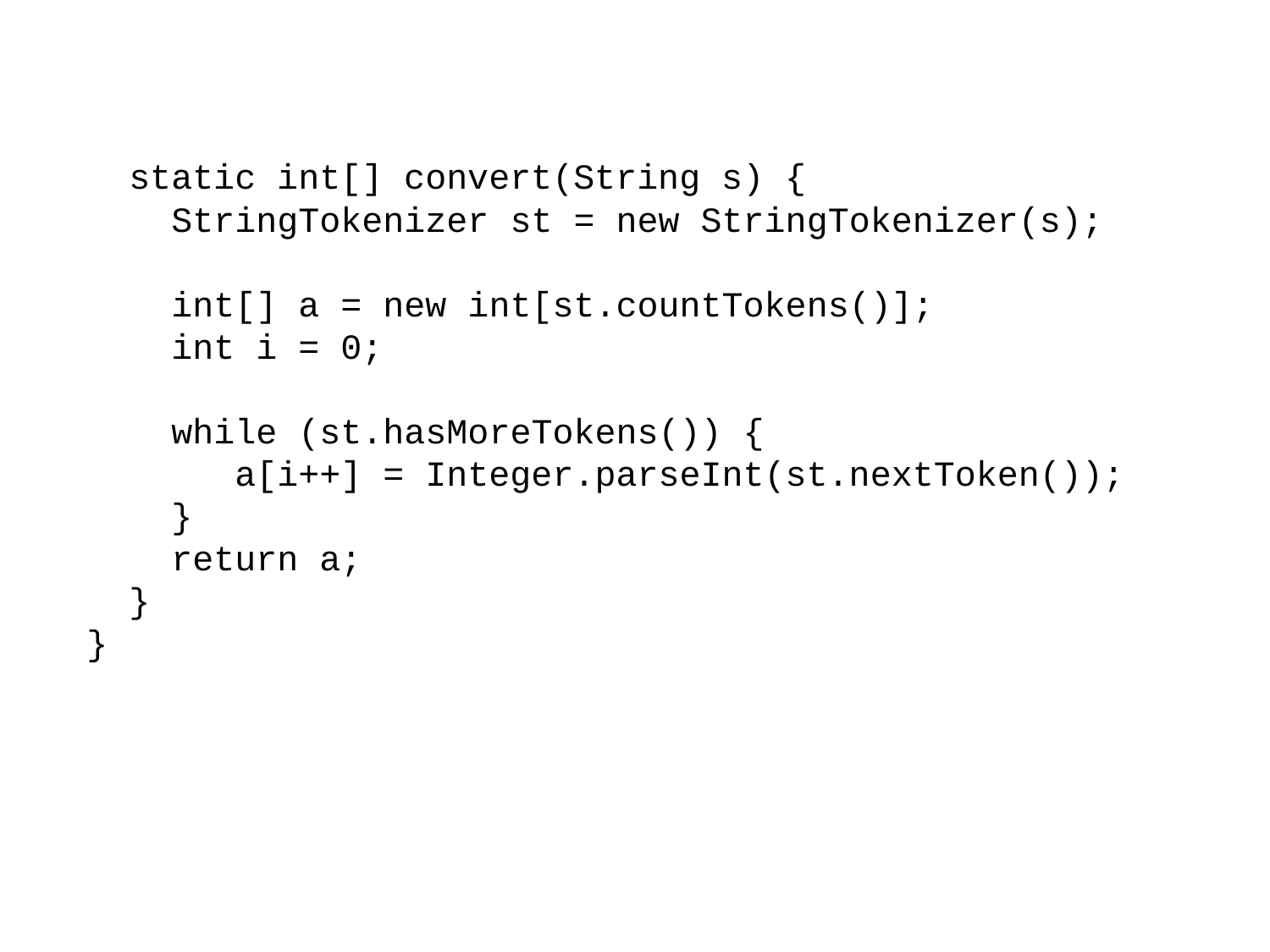

static int[] convert(String s) {
    StringTokenizer st = new StringTokenizer(s);

    int[] a = new int[st.countTokens()];
    int i = 0;

    while (st.hasMoreTokens()) {
       a[i++] = Integer.parseInt(st.nextToken());
    }
    return a;
  }
}